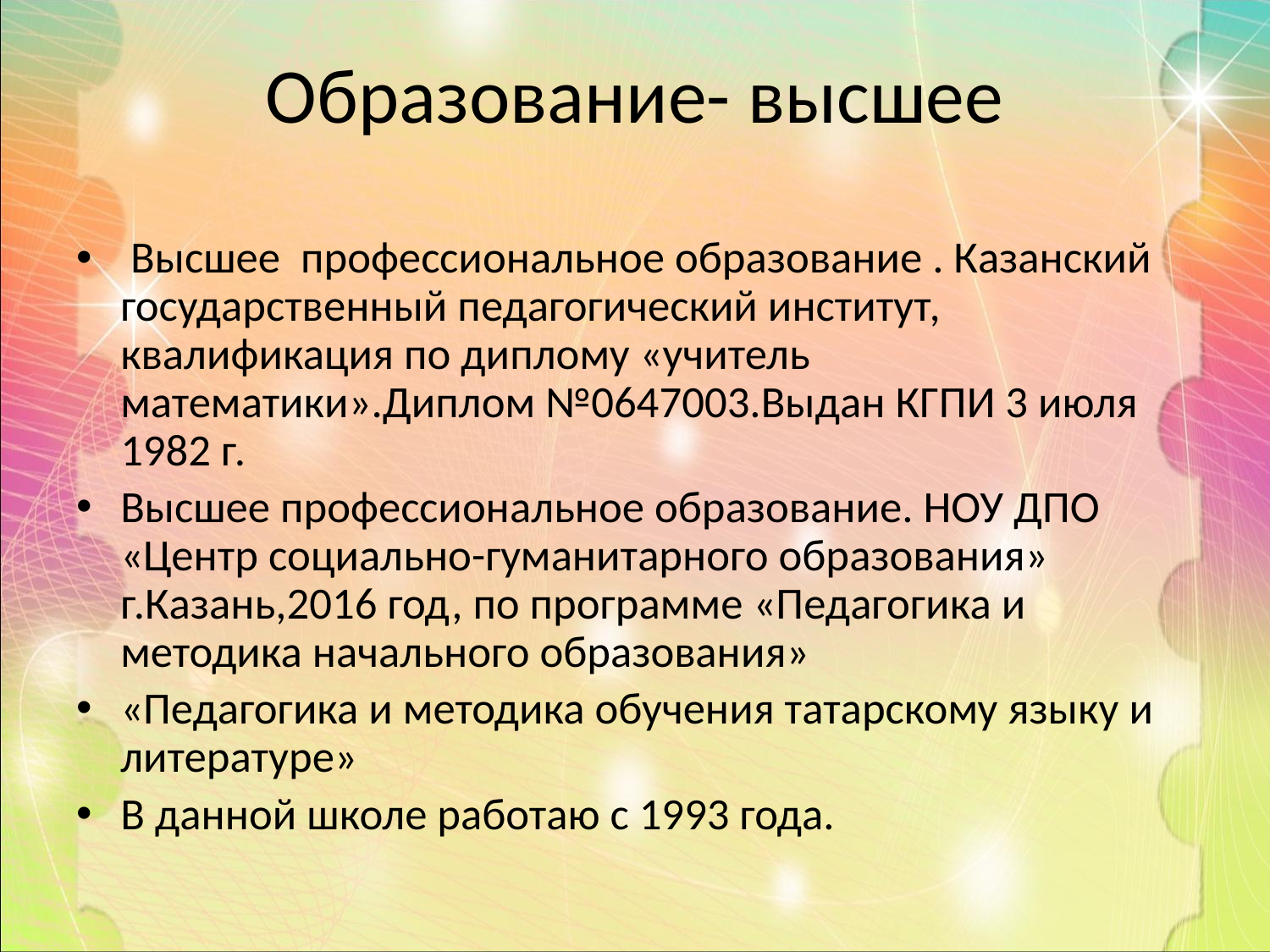

# Образование- высшее

 Высшее  профессиональное образование . Казанский государственный педагогический институт, квалификация по диплому «учитель математики».Диплом №0647003.Выдан КГПИ 3 июля 1982 г.
Высшее профессиональное образование. НОУ ДПО «Центр социально-гуманитарного образования» г.Казань,2016 год, по программе «Педагогика и методика начального образования»
«Педагогика и методика обучения татарскому языку и литературе»
В данной школе работаю с 1993 года.